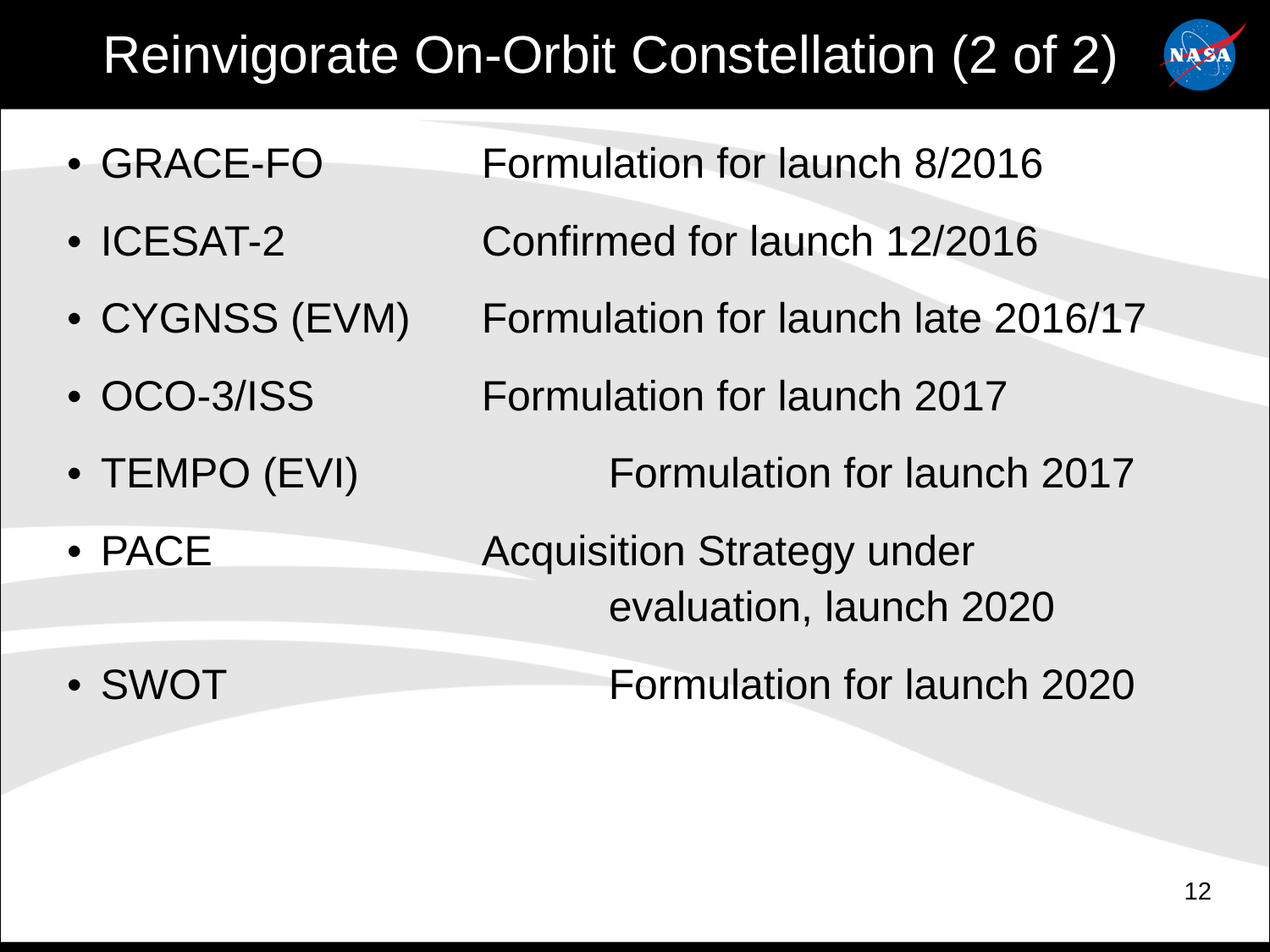

Reinvigorate On-Orbit Constellation (2 of 2)
GRACE-FO		Formulation for launch 8/2016
ICESAT-2		Confirmed for launch 12/2016
CYGNSS (EVM)	Formulation for launch late 2016/17
OCO-3/ISS		Formulation for launch 2017
TEMPO (EVI)		Formulation for launch 2017
PACE			Acquisition Strategy under
					evaluation, launch 2020
SWOT			Formulation for launch 2020